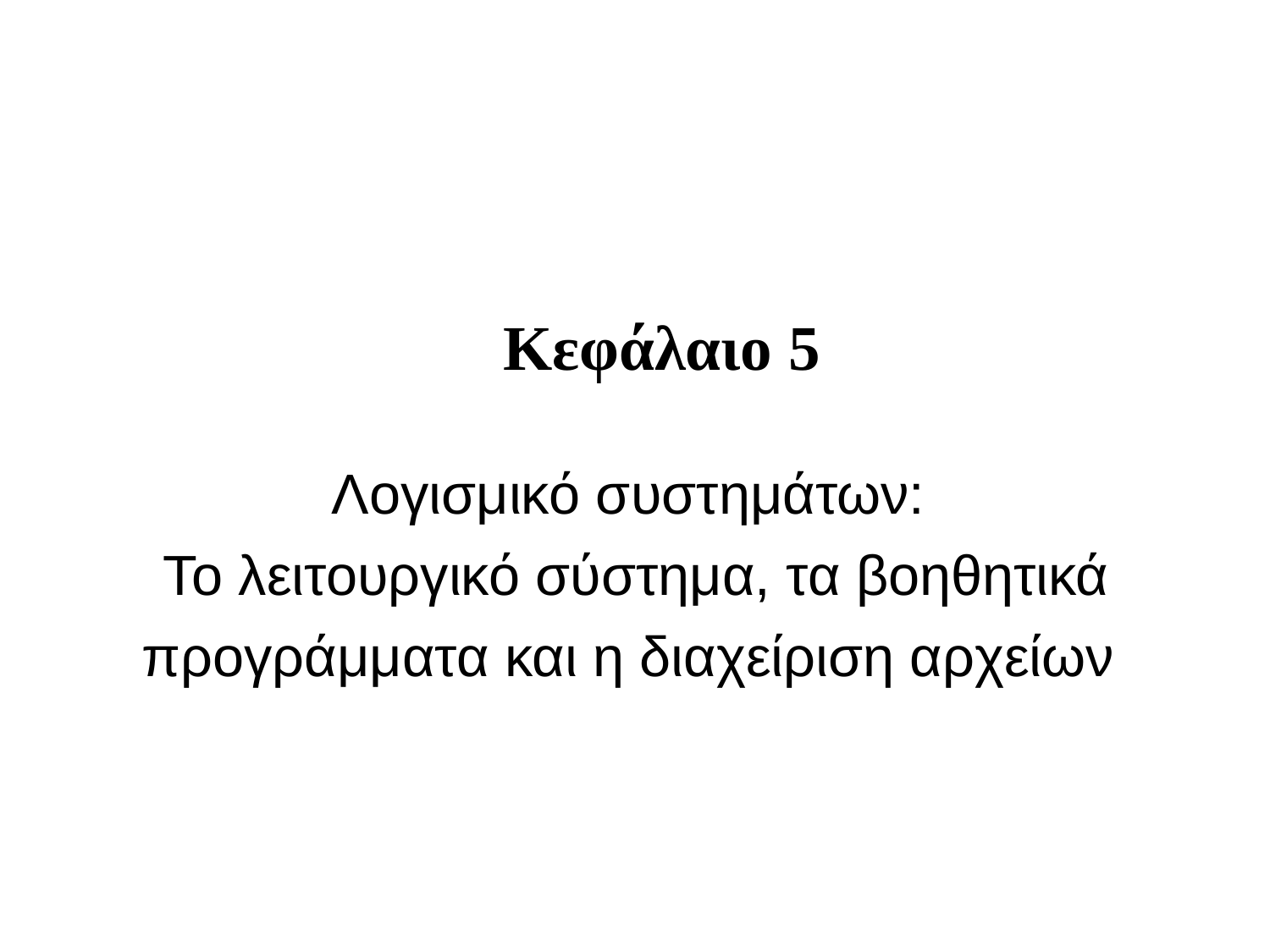

Κεφάλαιο 5
Λογισμικό συστημάτων:
Το λειτουργικό σύστημα, τα βοηθητικά προγράμματα και η διαχείριση αρχείων